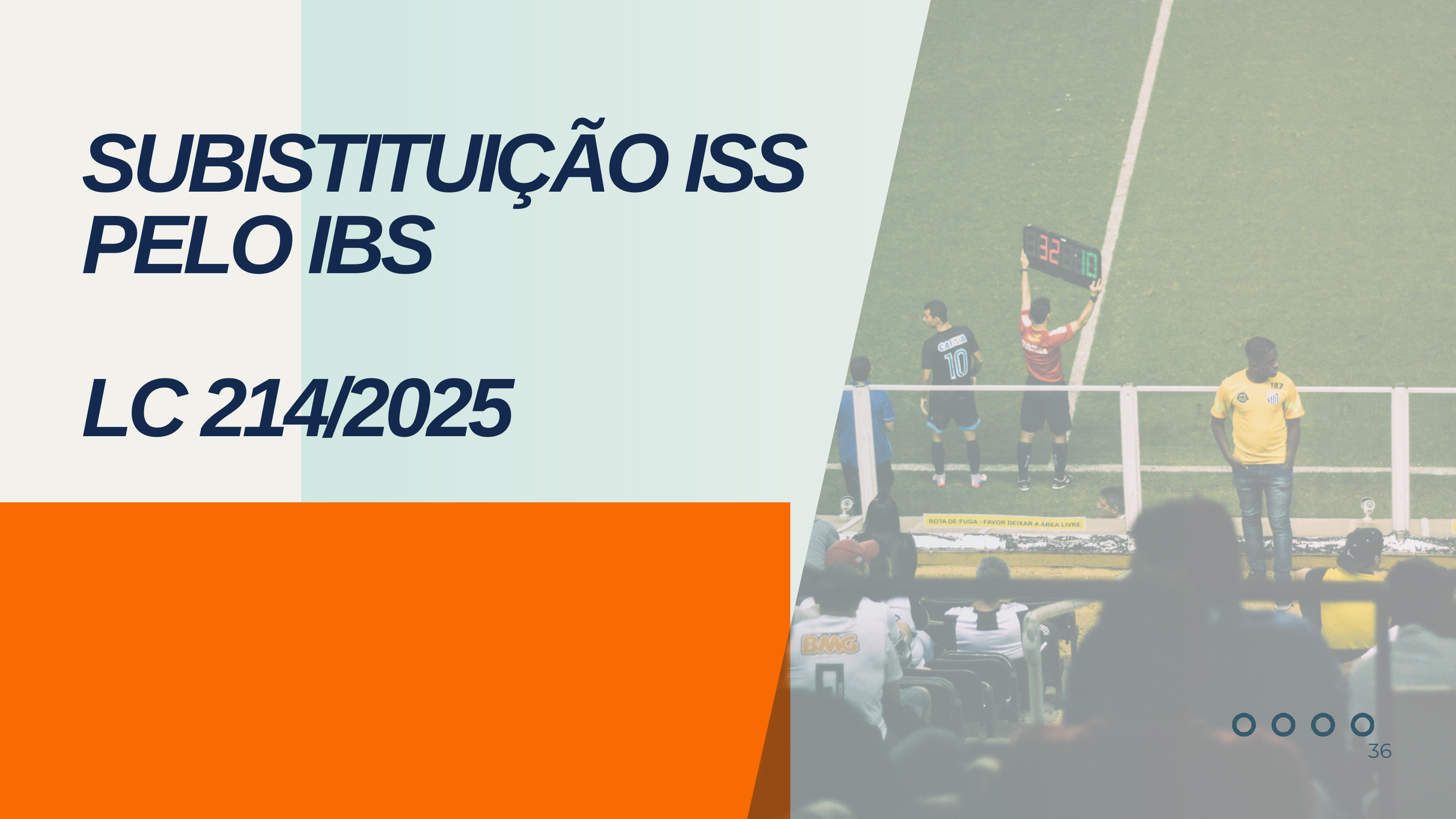

SUBISTITUIÇÃO ISS PELO IBS

LC 214/2025

36